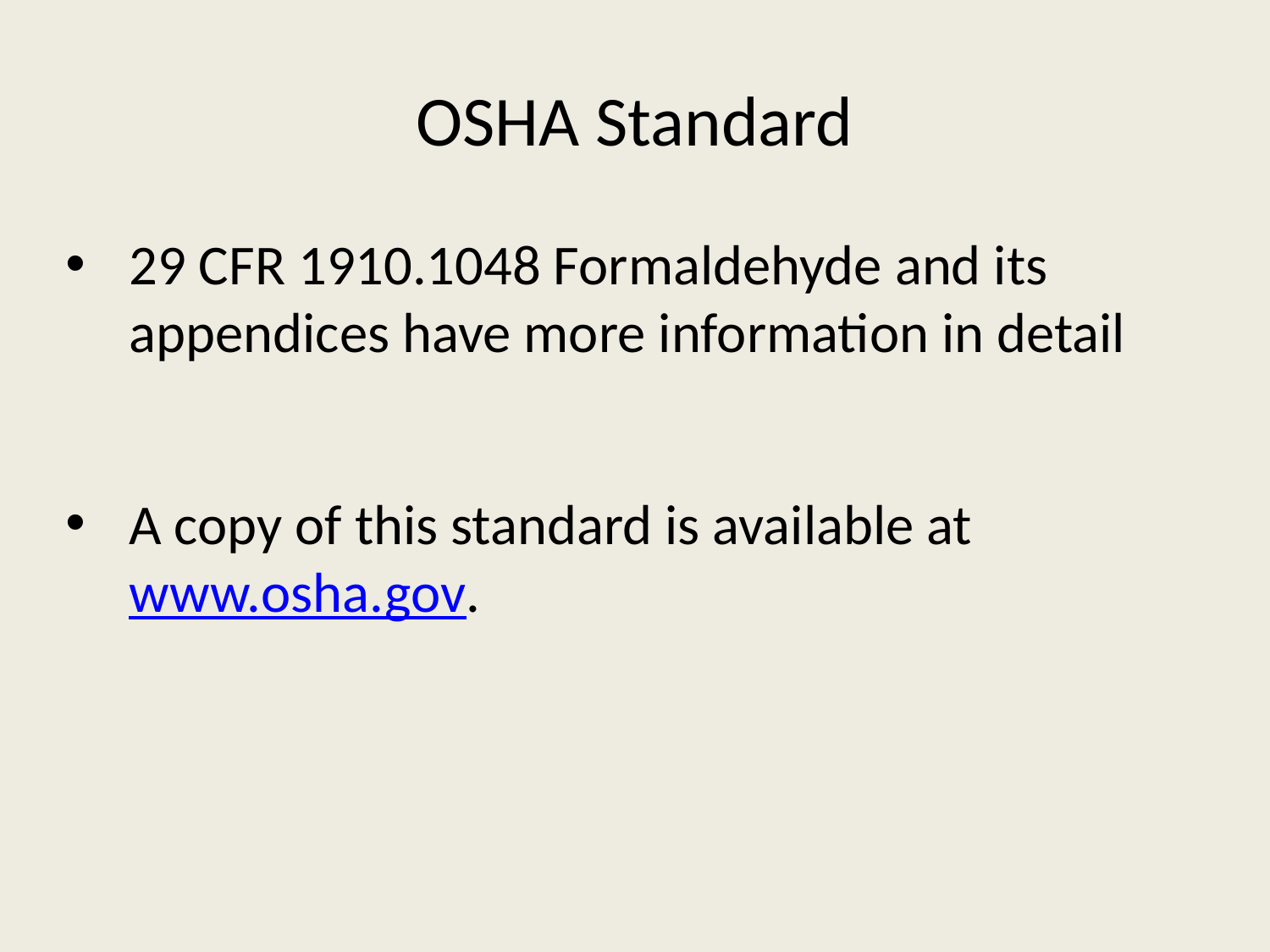

# OSHA Standard
29 CFR 1910.1048 Formaldehyde and its appendices have more information in detail

A copy of this standard is available at www.osha.gov.